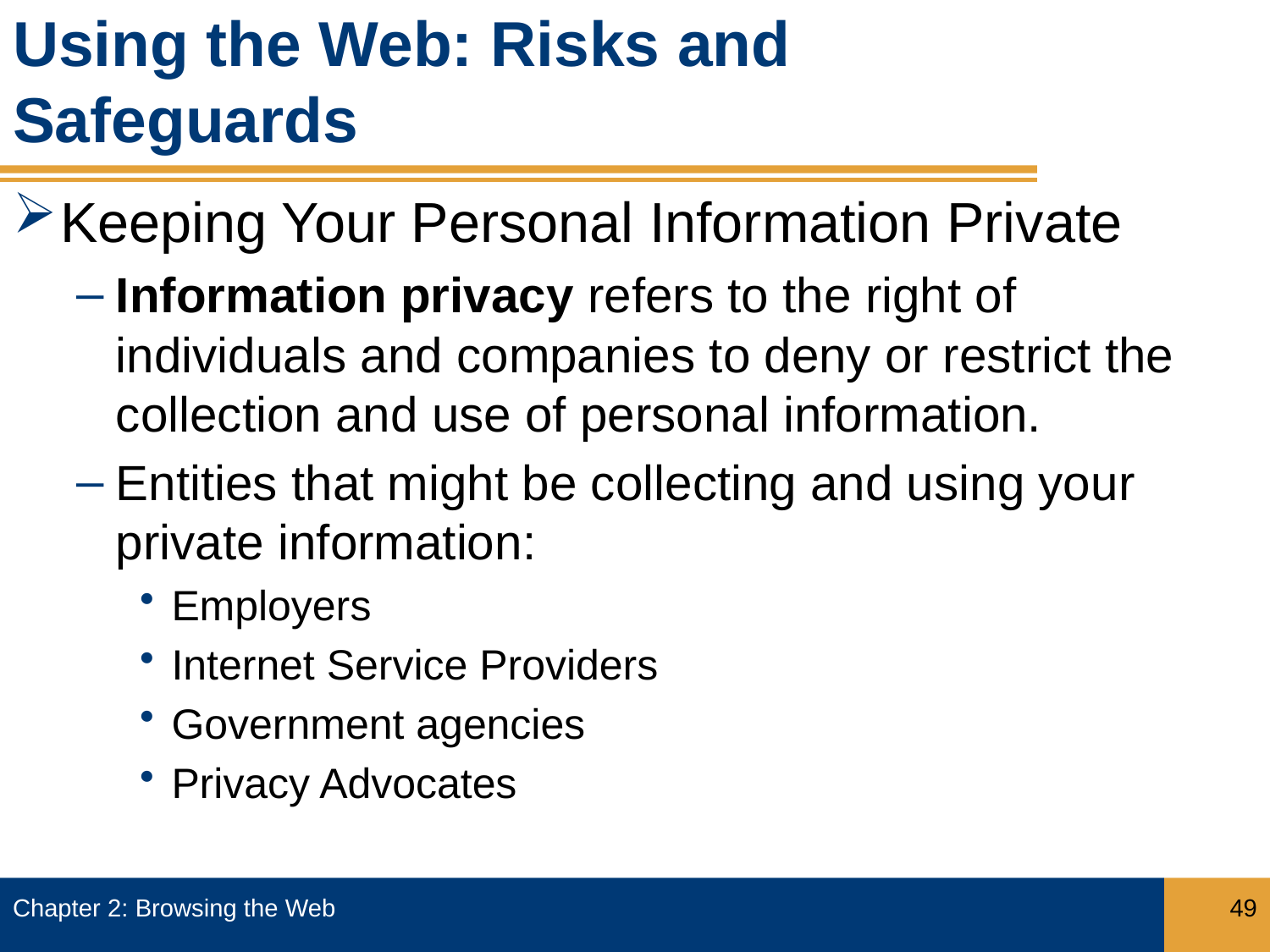

# Using the Web: Risks and Safeguards
Keeping Your Personal Information Private
Information privacy refers to the right of individuals and companies to deny or restrict the collection and use of personal information.
Entities that might be collecting and using your private information:
Employers
Internet Service Providers
Government agencies
Privacy Advocates

Chapter 2: Browsing the Web
49